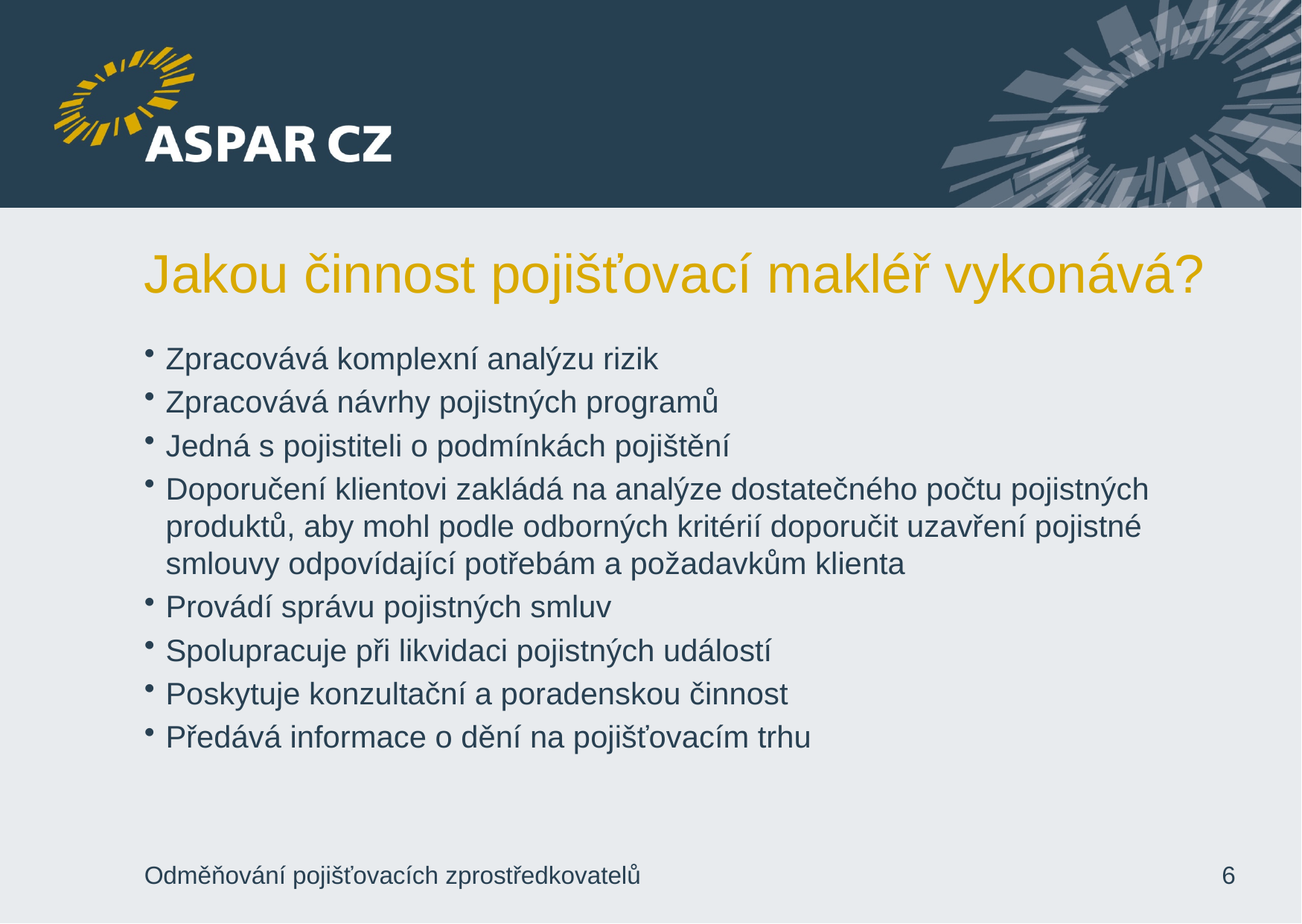

# Jakou činnost pojišťovací makléř vykonává?
Zpracovává komplexní analýzu rizik
Zpracovává návrhy pojistných programů
Jedná s pojistiteli o podmínkách pojištění
Doporučení klientovi zakládá na analýze dostatečného počtu pojistných produktů, aby mohl podle odborných kritérií doporučit uzavření pojistné smlouvy odpovídající potřebám a požadavkům klienta
Provádí správu pojistných smluv
Spolupracuje při likvidaci pojistných událostí
Poskytuje konzultační a poradenskou činnost
Předává informace o dění na pojišťovacím trhu

Odměňování pojišťovacích zprostředkovatelů
6